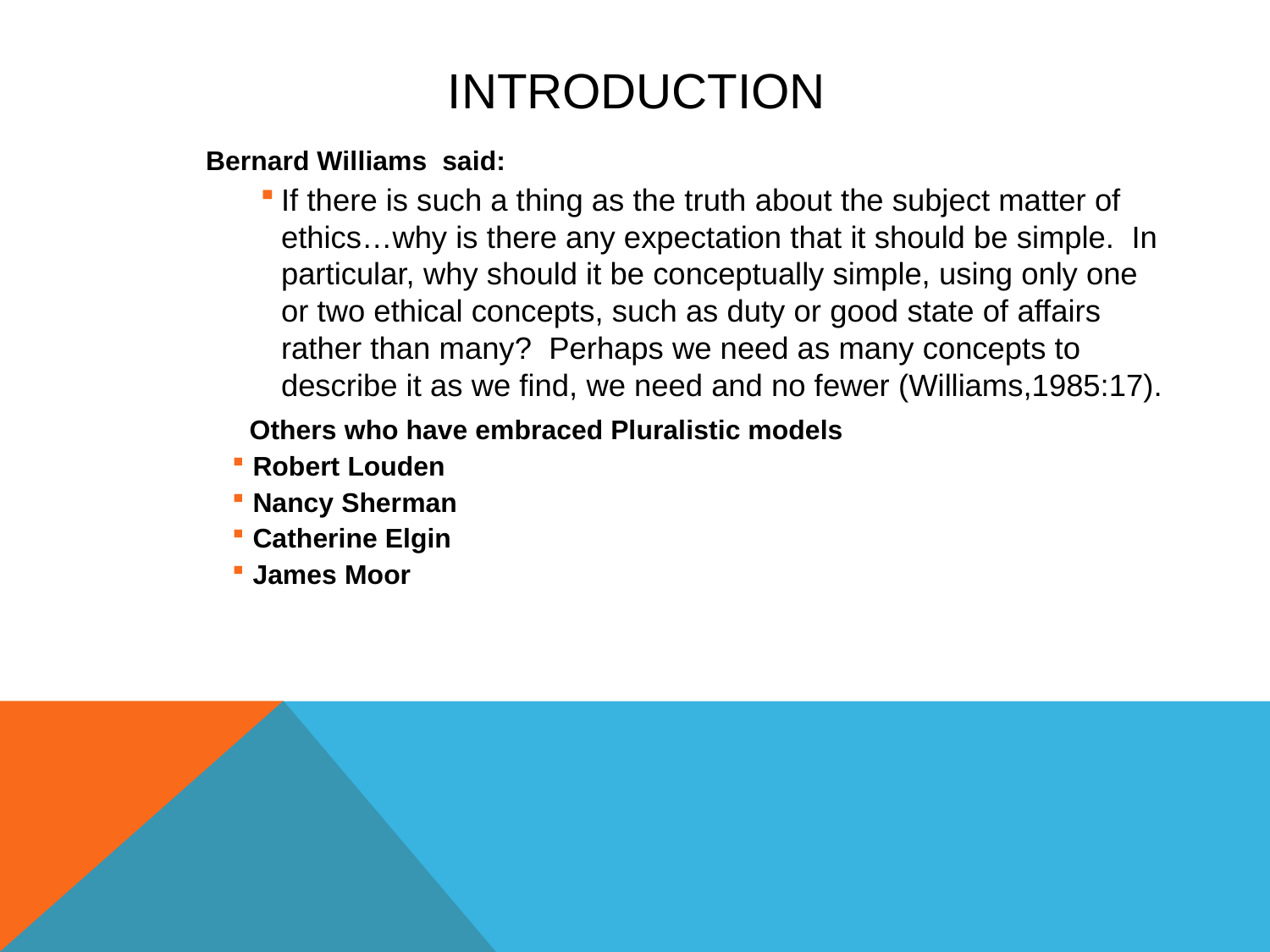

# Introduction
Bernard Williams  said:
If there is such a thing as the truth about the subject matter of ethics…why is there any expectation that it should be simple.  In particular, why should it be conceptually simple, using only one or two ethical concepts, such as duty or good state of affairs rather than many?  Perhaps we need as many concepts to describe it as we find, we need and no fewer (Williams,1985:17).
             Others who have embraced Pluralistic models
Robert Louden
Nancy Sherman
Catherine Elgin
James Moor